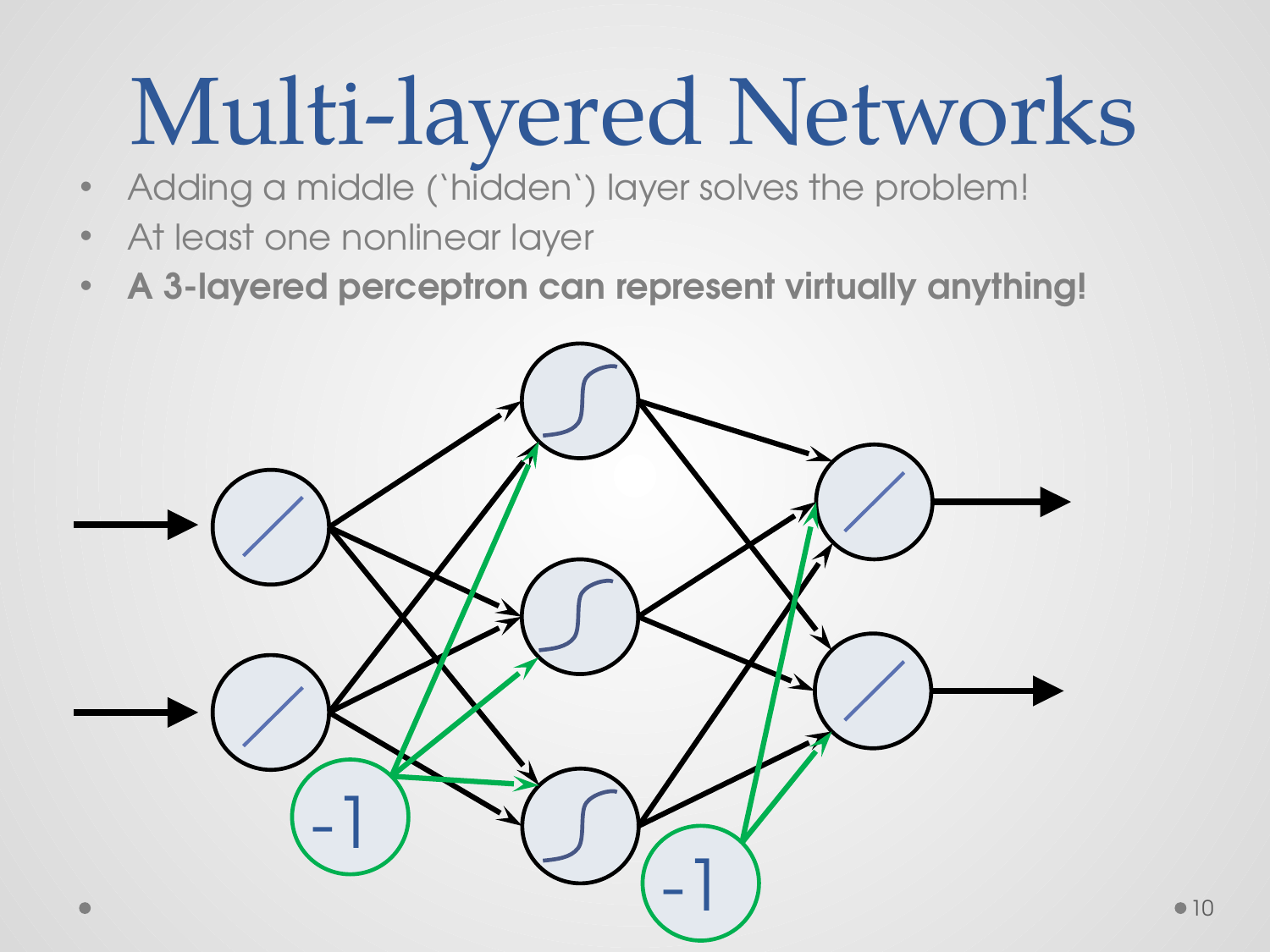

# Multi-layered Networks
Adding a middle (‘hidden‘) layer solves the problem!
At least one nonlinear layer
A 3-layered perceptron can represent virtually anything!

-1

-1
10